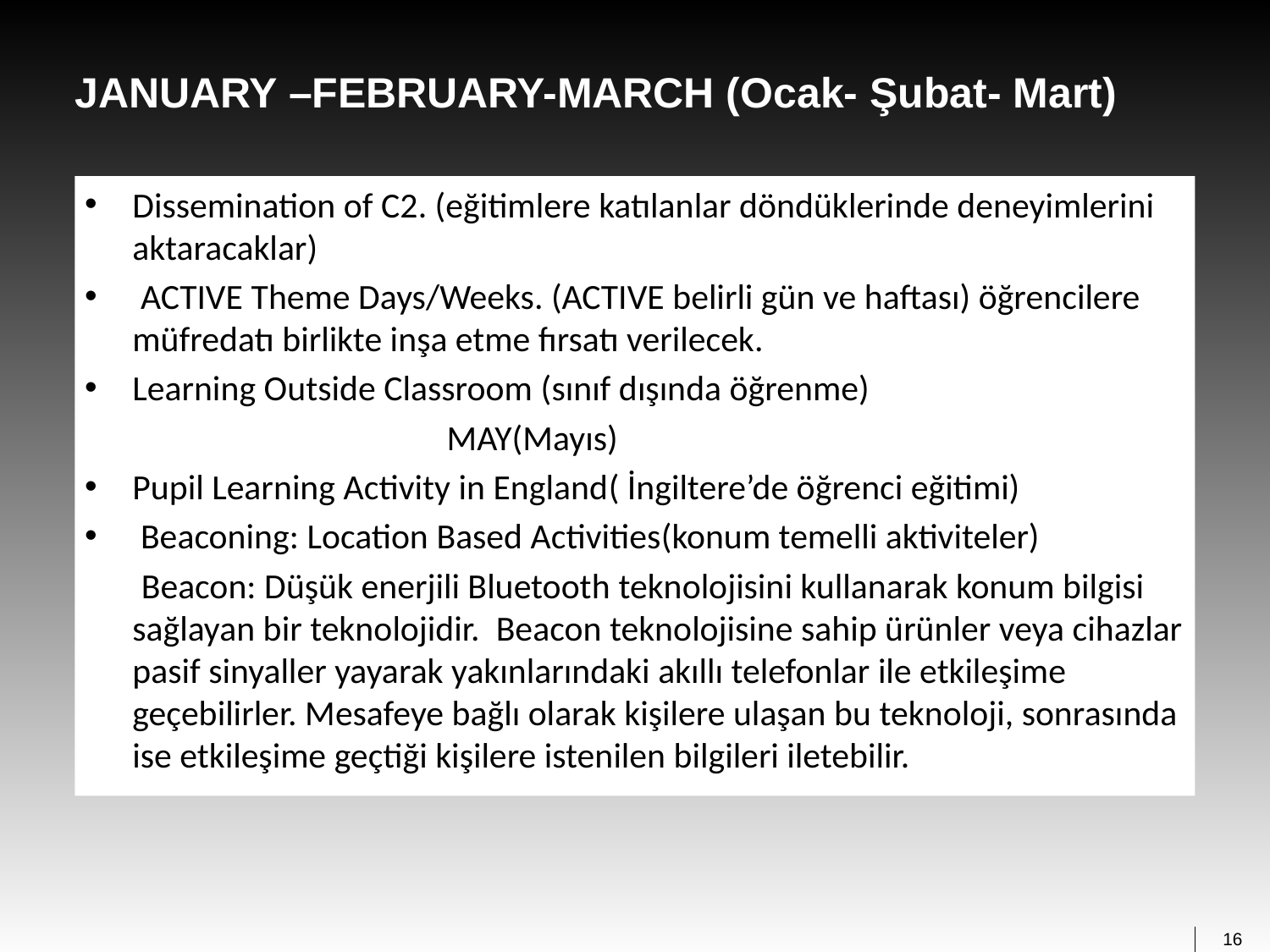

# JANUARY –FEBRUARY-MARCH (Ocak- Şubat- Mart)
Dissemination of C2. (eğitimlere katılanlar döndüklerinde deneyimlerini aktaracaklar)
 ACTIVE Theme Days/Weeks. (ACTIVE belirli gün ve haftası) öğrencilere müfredatı birlikte inşa etme fırsatı verilecek.
Learning Outside Classroom (sınıf dışında öğrenme)
                                             MAY(Mayıs)
Pupil Learning Activity in England( İngiltere’de öğrenci eğitimi)
 Beaconing: Location Based Activities(konum temelli aktiviteler)
       Beacon: Düşük enerjili Bluetooth teknolojisini kullanarak konum bilgisi sağlayan bir teknolojidir.  Beacon teknolojisine sahip ürünler veya cihazlar pasif sinyaller yayarak yakınlarındaki akıllı telefonlar ile etkileşime geçebilirler. Mesafeye bağlı olarak kişilere ulaşan bu teknoloji, sonrasında ise etkileşime geçtiği kişilere istenilen bilgileri iletebilir.
16